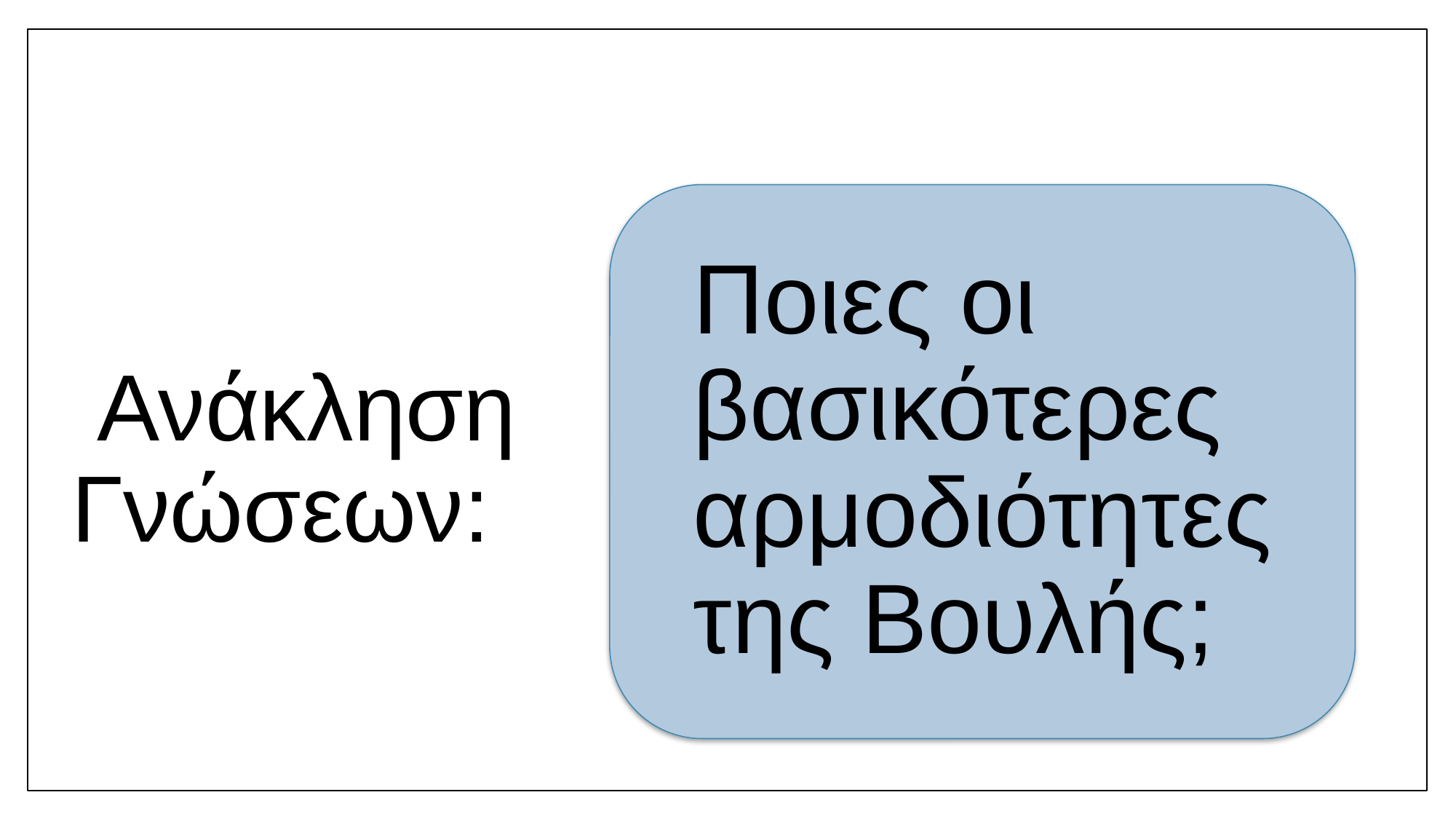

Ανάκληση Γνώσεων:
Ποιες οι βασικότερες αρμοδιότητες της Βουλής;